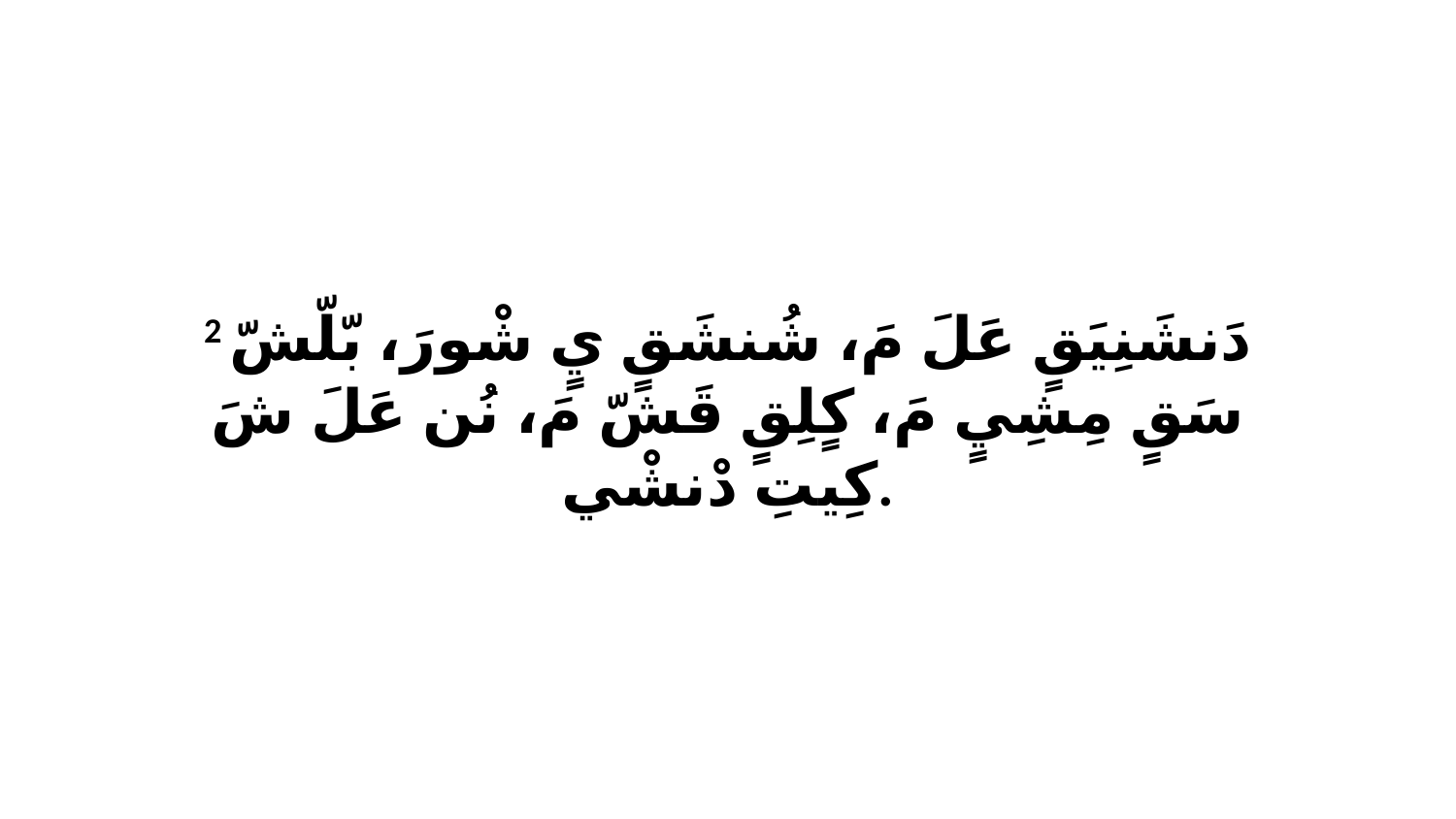

2 دَنشَنِيَقٍ عَلَ مَ، شُنشَقٍ يٍ شْورَ، بّلّشّ سَقٍ مِشِيٍ مَ، كٍلِقٍ قَشّ مَ، نُن عَلَ شَ كِيتِ دْنشْي.